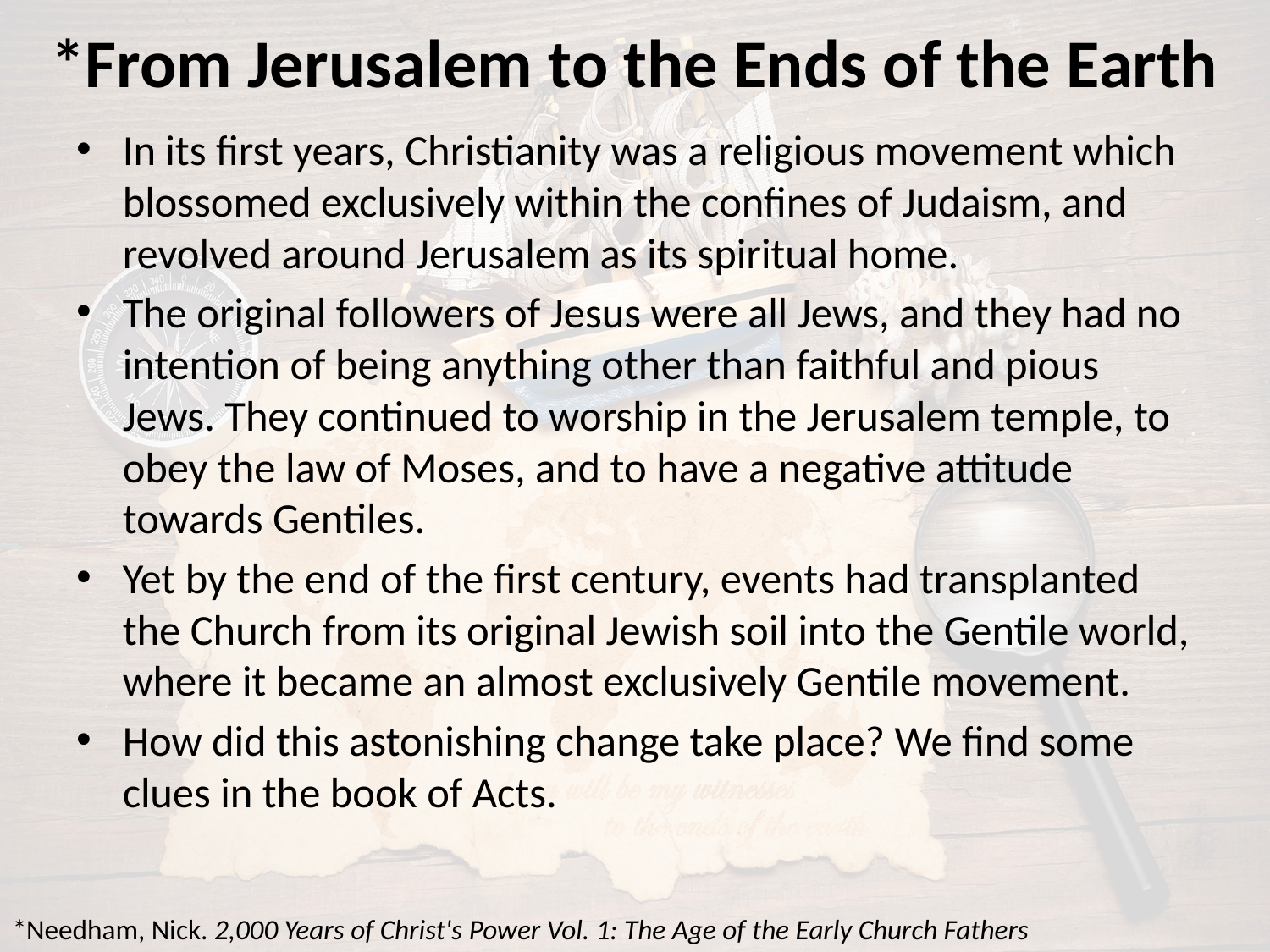

# *From Jerusalem to the Ends of the Earth
In its first years, Christianity was a religious movement which blossomed exclusively within the confines of Judaism, and revolved around Jerusalem as its spiritual home.
The original followers of Jesus were all Jews, and they had no intention of being anything other than faithful and pious Jews. They continued to worship in the Jerusalem temple, to obey the law of Moses, and to have a negative attitude towards Gentiles.
Yet by the end of the first century, events had transplanted the Church from its original Jewish soil into the Gentile world, where it became an almost exclusively Gentile movement.
How did this astonishing change take place? We find some clues in the book of Acts.
*Needham, Nick. 2,000 Years of Christ's Power Vol. 1: The Age of the Early Church Fathers